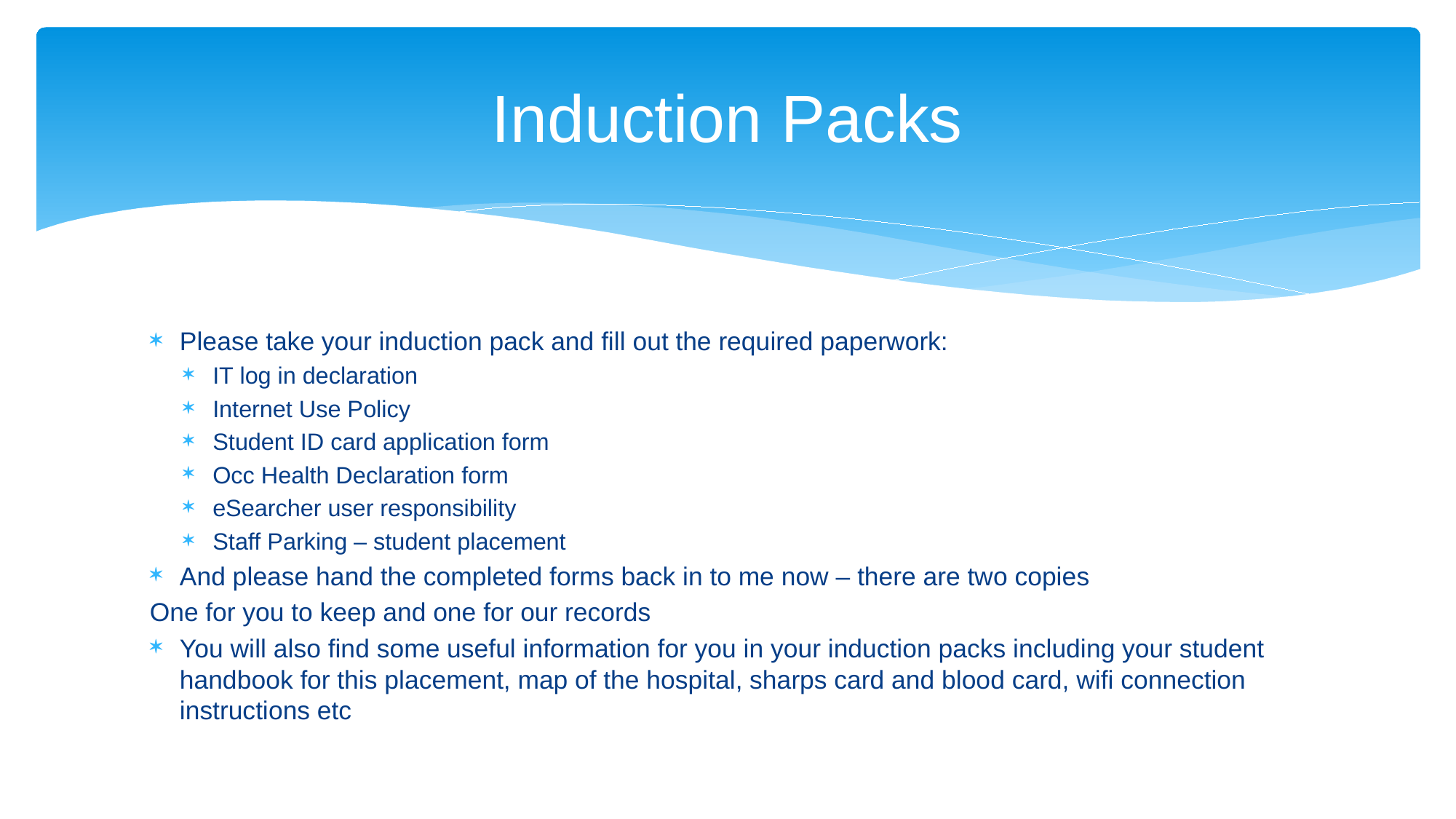

# Induction Packs
Please take your induction pack and fill out the required paperwork:
IT log in declaration
Internet Use Policy
Student ID card application form
Occ Health Declaration form
eSearcher user responsibility
Staff Parking – student placement
And please hand the completed forms back in to me now – there are two copies
One for you to keep and one for our records
You will also find some useful information for you in your induction packs including your student handbook for this placement, map of the hospital, sharps card and blood card, wifi connection instructions etc